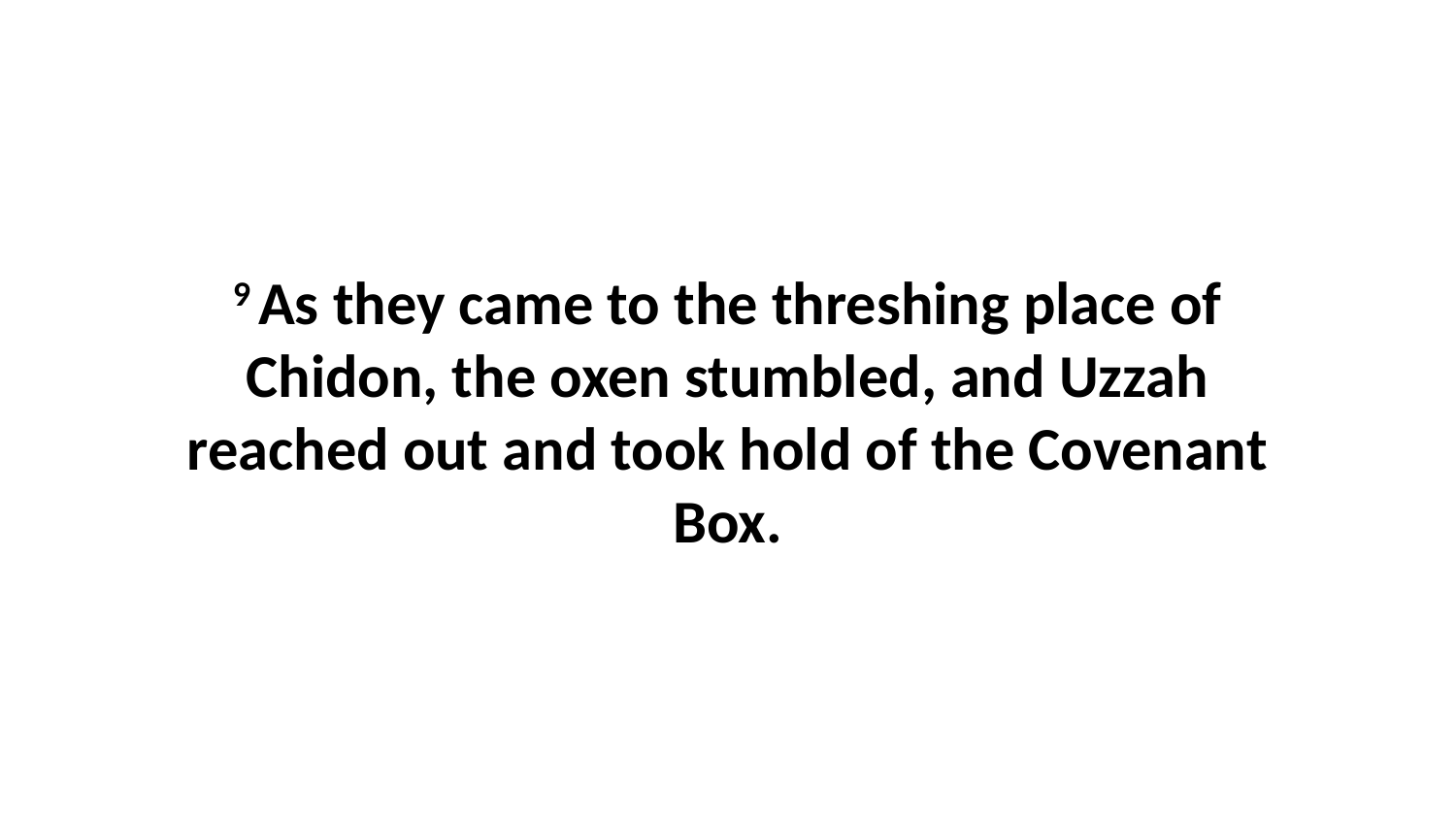

9 As they came to the threshing place of Chidon, the oxen stumbled, and Uzzah reached out and took hold of the Covenant Box.